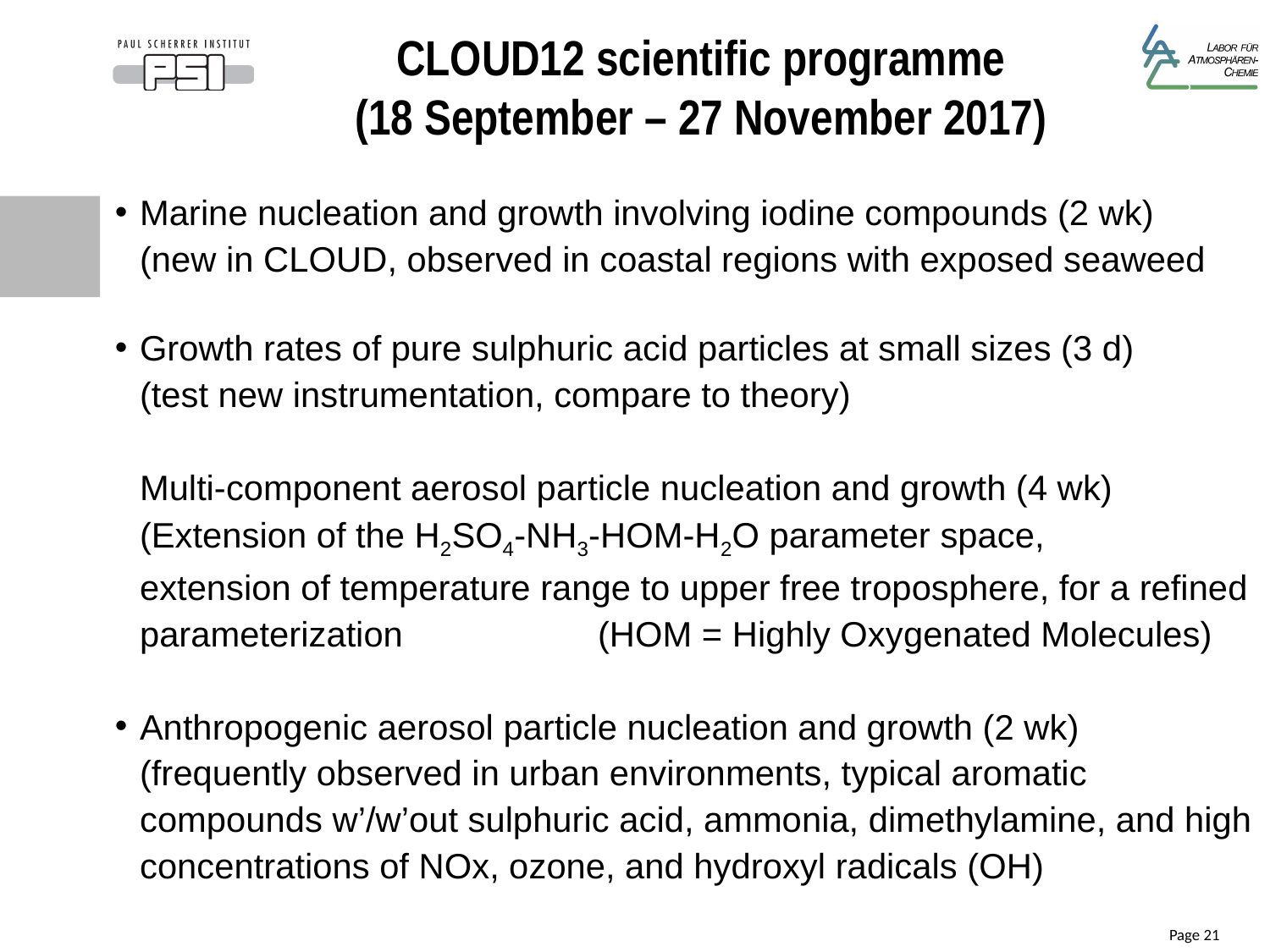

# CLOUD12 scientific programme (18 September – 27 November 2017)
Marine nucleation and growth involving iodine compounds (2 wk)
(new in CLOUD, observed in coastal regions with exposed seaweed
Growth rates of pure sulphuric acid particles at small sizes (3 d)
(test new instrumentation, compare to theory)
Multi-component aerosol particle nucleation and growth (4 wk)
(Extension of the H2SO4-NH3-HOM-H2O parameter space,
extension of temperature range to upper free troposphere, for a refined parameterization                    (HOM = Highly Oxygenated Molecules)
Anthropogenic aerosol particle nucleation and growth (2 wk)
(frequently observed in urban environments, typical aromatic compounds w’/w’out sulphuric acid, ammonia, dimethylamine, and high concentrations of NOx, ozone, and hydroxyl radicals (OH)
Page 21